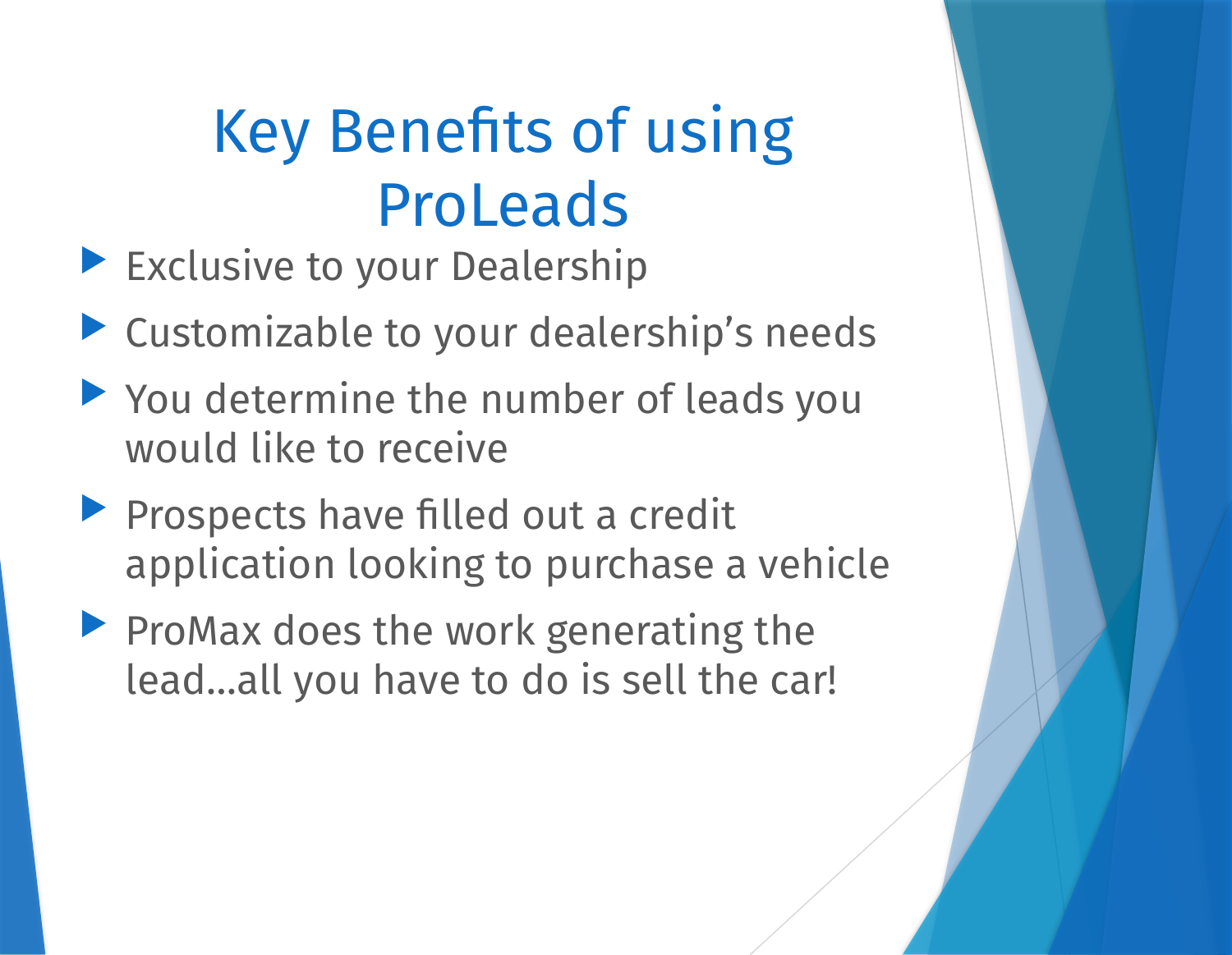

# Key Benefits of using ProLeads
Exclusive to your Dealership
Customizable to your dealership’s needs
You determine the number of leads you would like to receive
Prospects have filled out a credit application looking to purchase a vehicle
ProMax does the work generating the lead…all you have to do is sell the car!